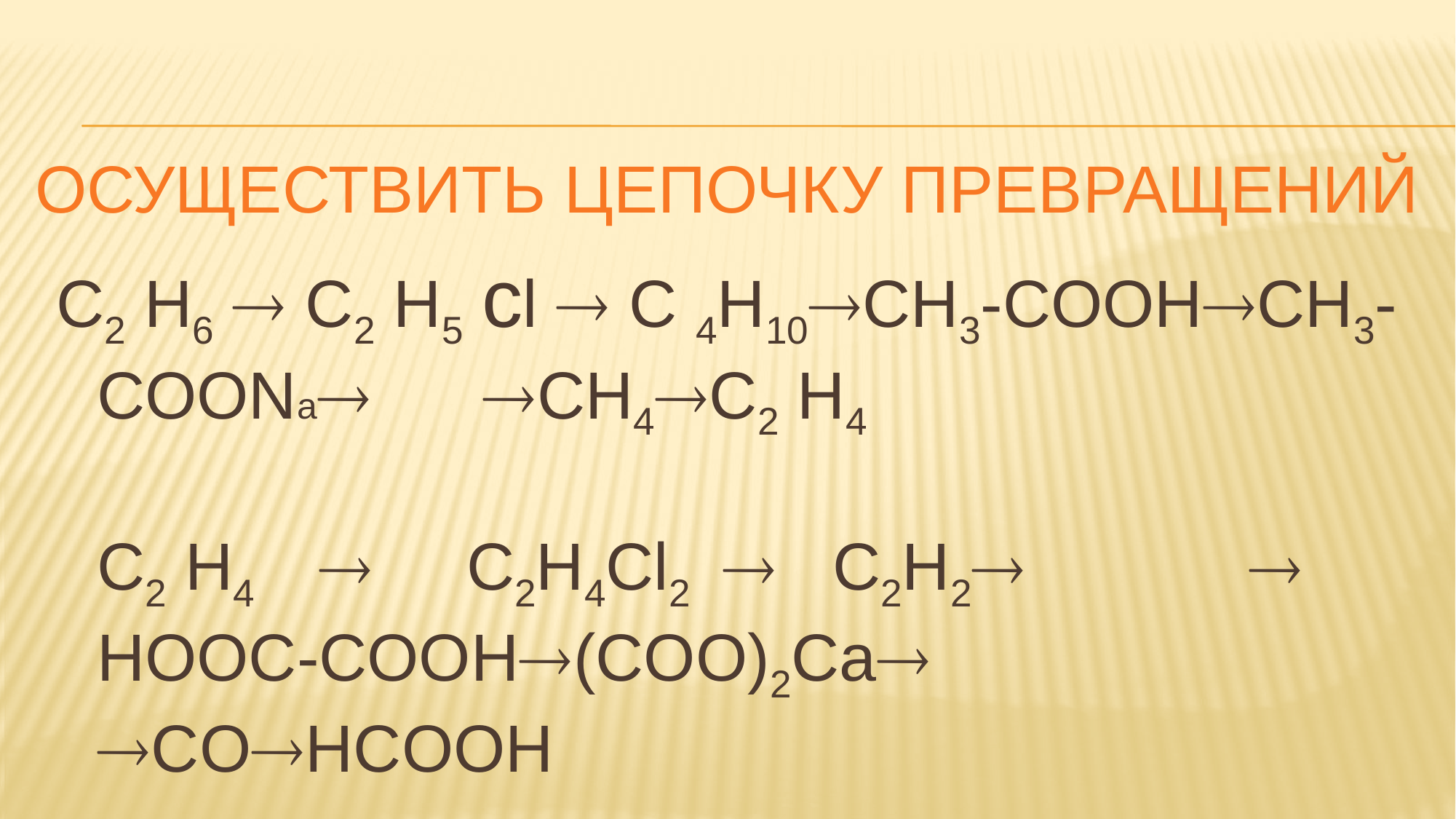

# ОСУЩЕСТВИТЬ ЦЕПОЧКУ ПРЕВРАЩЕНИЙ
C2 H6 → C2 H5 cl → C 4H10→CH3-COOH→CH3-COONa→      →CH4→C2 H4
 
C2 H4      →     C2H4Cl2   →   C2H2→            → HOOC-COOH→(COO)2Cа→          →CO→HCOOH